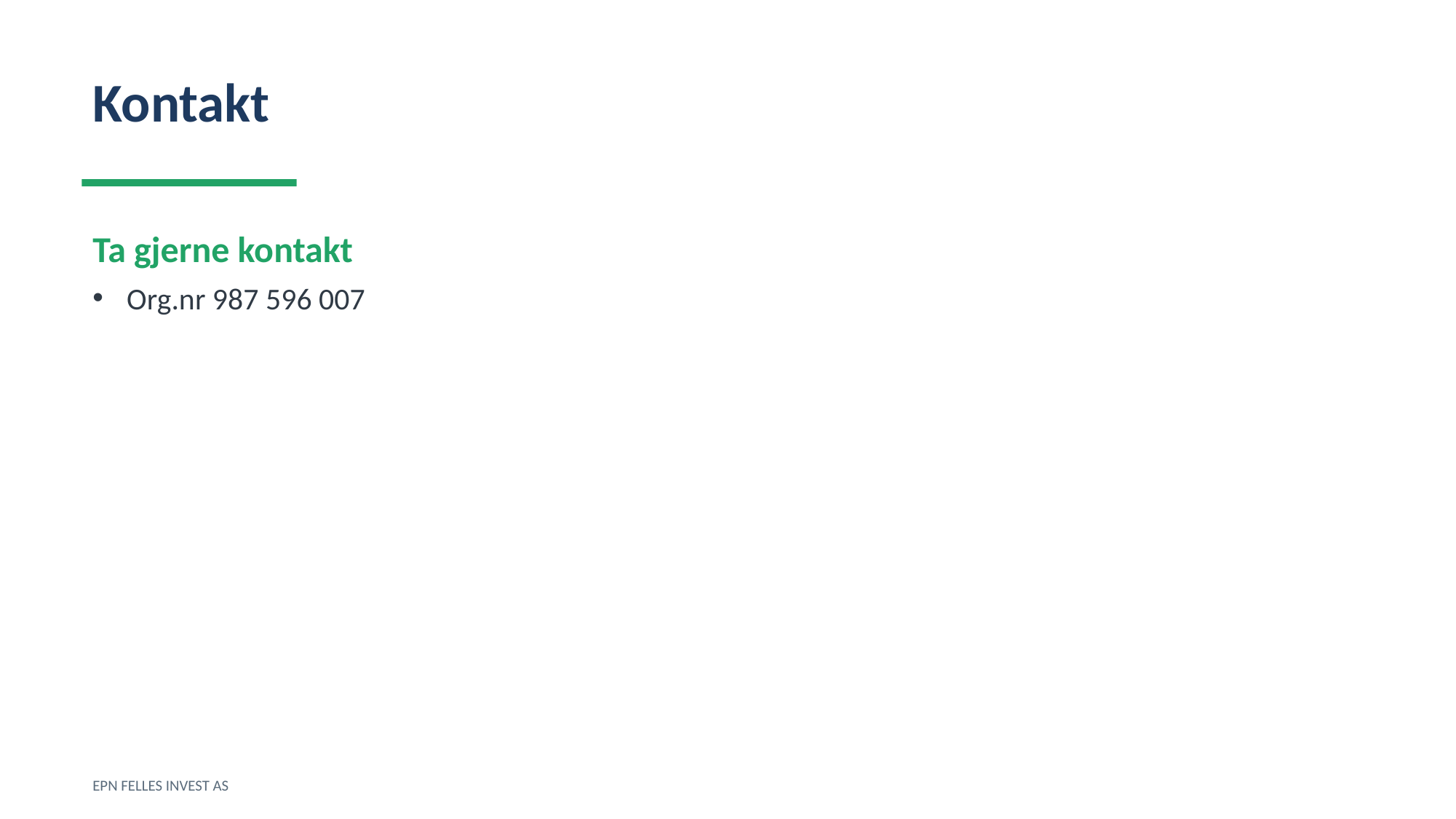

Kontakt

Ta gjerne kontakt
Org.nr 987 596 007
EPN FELLES INVEST AS